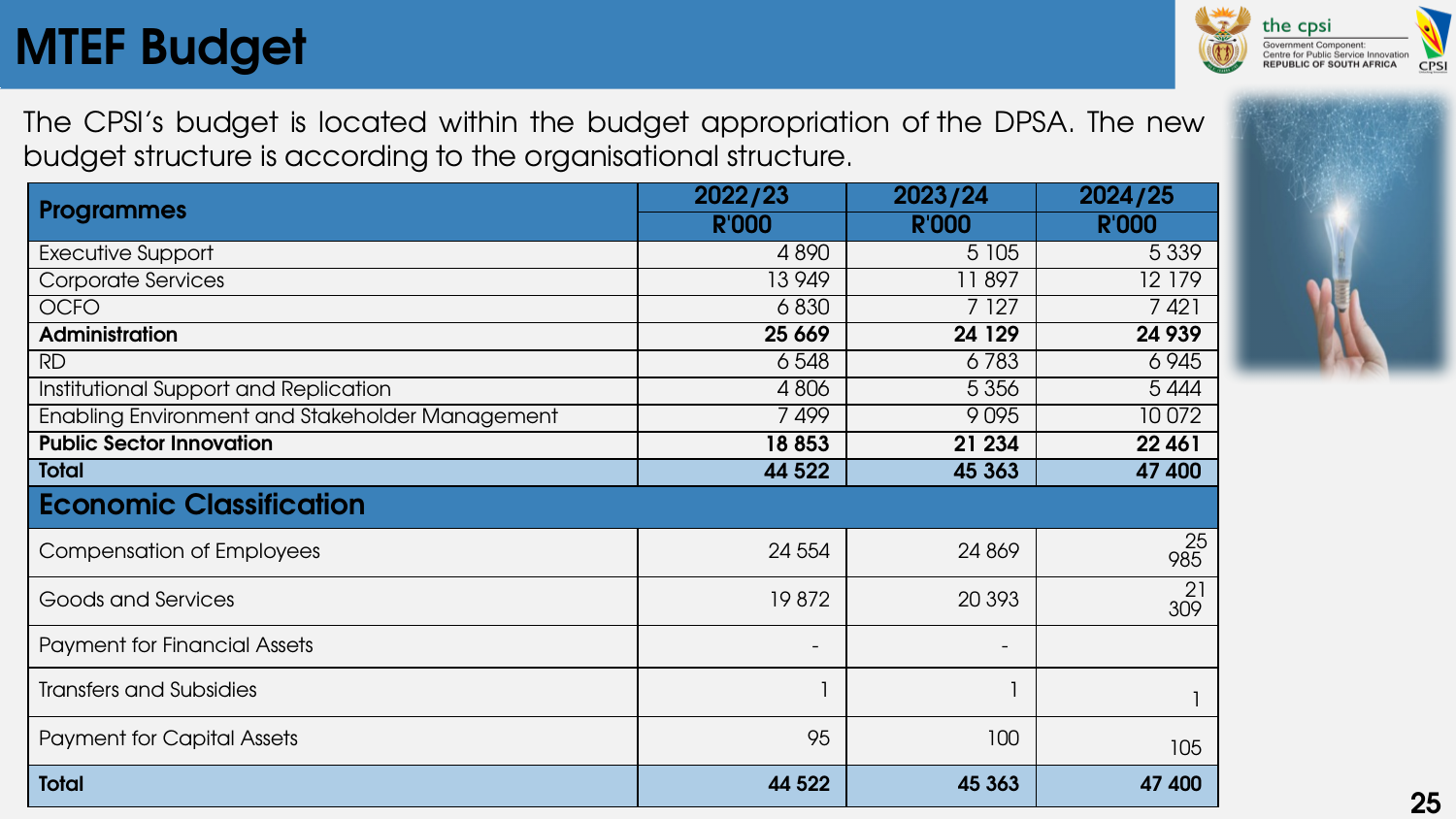

# MTEF Budget

### Chart

| Category |
|---|
The CPSI’s budget is located within the budget appropriation of the DPSA. The new budget structure is according to the organisational structure.
| Programmes | 2022/23 | 2023/24 | 2024/25 |
| --- | --- | --- | --- |
|  | R'000 | R'000 | R'000 |
| Executive Support | 4 890 | 5 105 | 5 339 |
| Corporate Services | 13 949 | 11 897 | 12 179 |
| OCFO | 6 830 | 7 127 | 7 421 |
| Administration | 25 669 | 24 129 | 24 939 |
| RD | 6 548 | 6 783 | 6 945 |
| Institutional Support and Replication | 4 806 | 5 356 | 5 444 |
| Enabling Environment and Stakeholder Management | 7 499 | 9 095 | 10 072 |
| Public Sector Innovation | 18 853 | 21 234 | 22 461 |
| Total | 44 522 | 45 363 | 47 400 |
| Economic Classification |  |  |  |
| Compensation of Employees | 24 554 | 24 869 | 25 985 |
| Goods and Services | 19 872 | 20 393 | 21 309 |
| Payment for Financial Assets | - | - |  |
| Transfers and Subsidies | 1 | 1 | 1 |
| Payment for Capital Assets | 95 | 100 | 105 |
| Total | 44 522 | 45 363 | 47 400 |
25